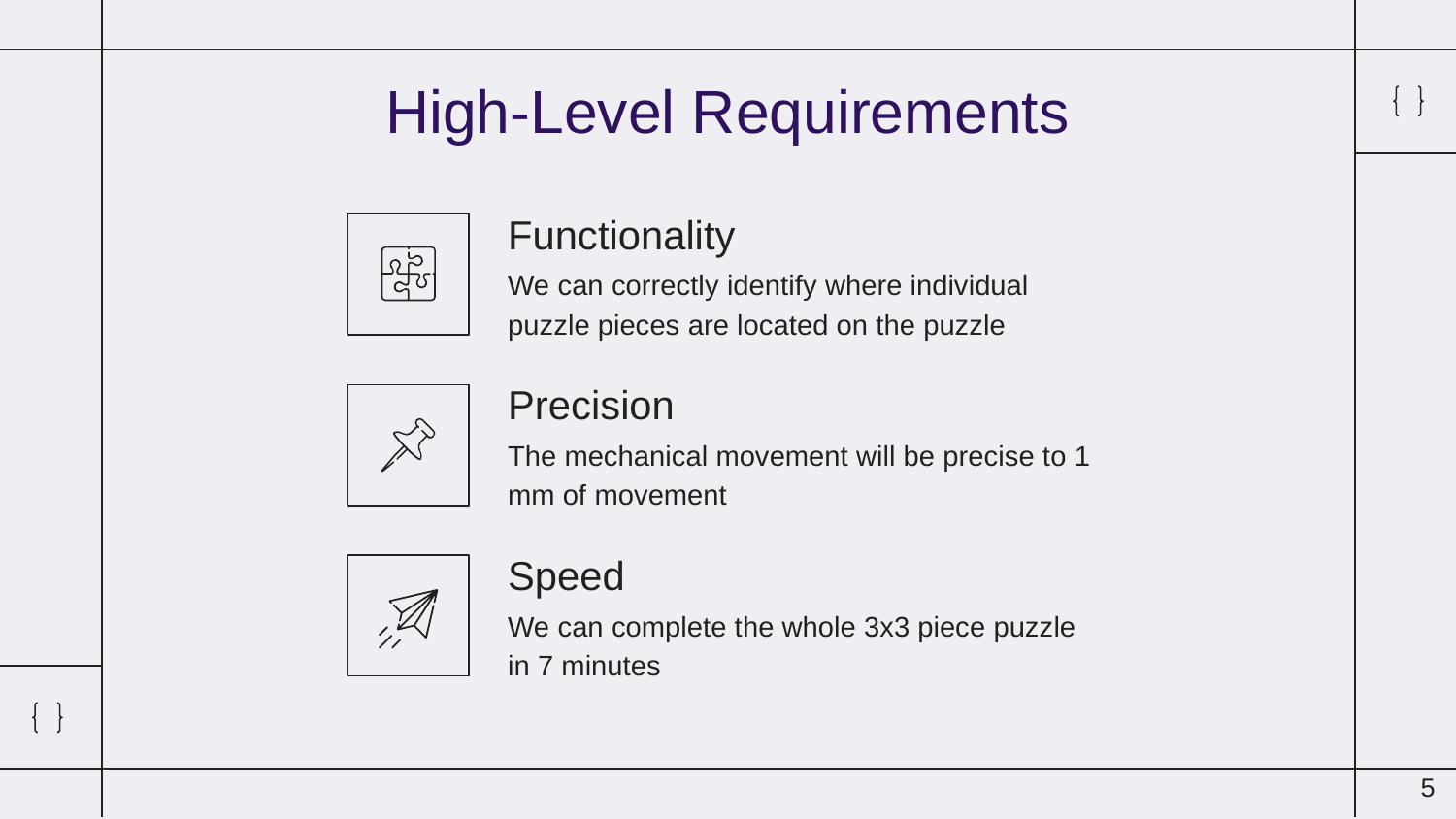

# High-Level Requirements
Functionality

We can correctly identify where individual puzzle pieces are located on the puzzle

Precision

The mechanical movement will be precise to 1 mm of movement

Speed

We can complete the whole 3x3 piece puzzle in 7 minutes

5